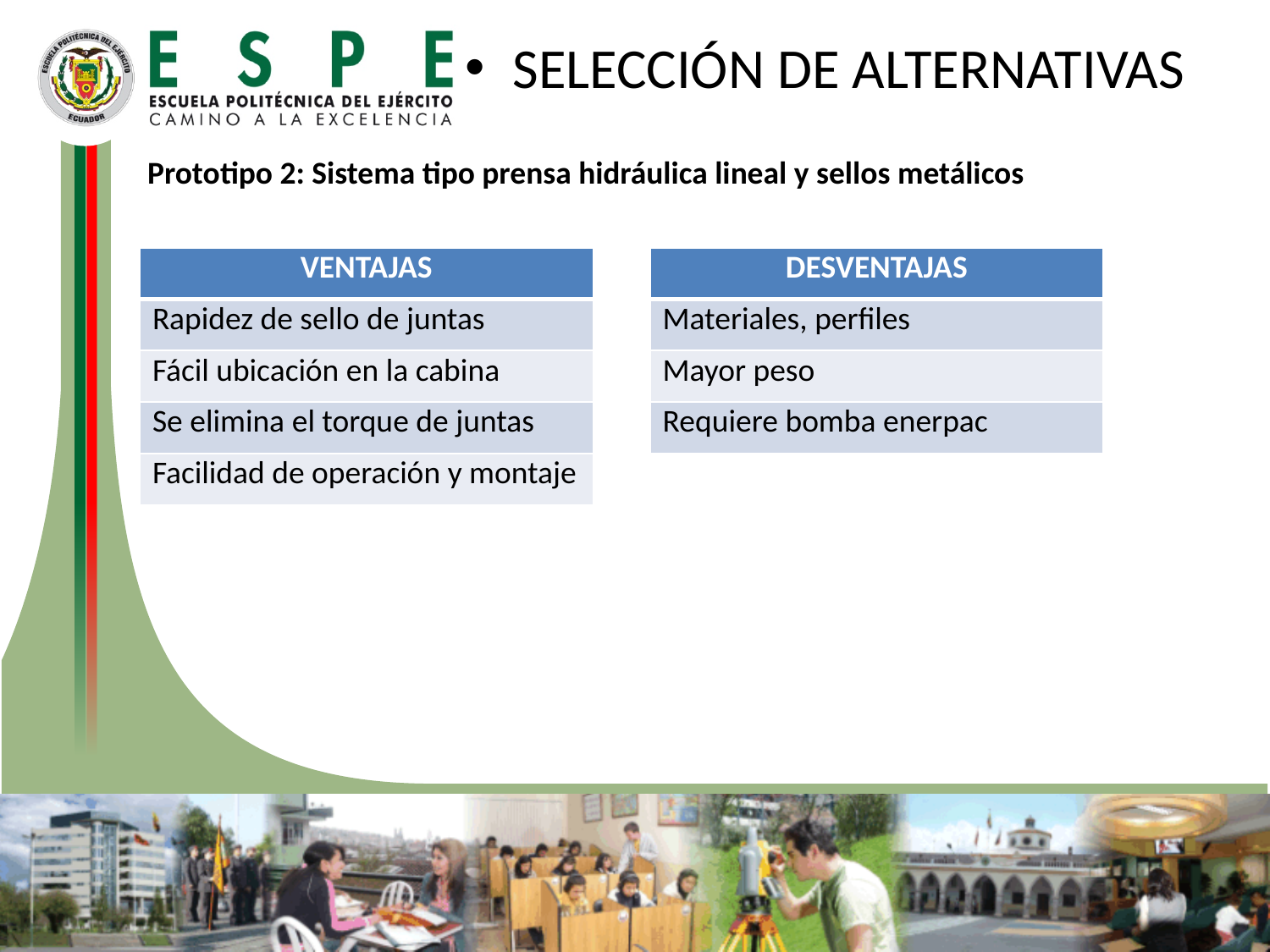

SELECCIÓN DE ALTERNATIVAS
Prototipo 2: Sistema tipo prensa hidráulica lineal y sellos metálicos
| VENTAJAS |
| --- |
| Rapidez de sello de juntas |
| Fácil ubicación en la cabina |
| Se elimina el torque de juntas |
| Facilidad de operación y montaje |
| DESVENTAJAS |
| --- |
| Materiales, perfiles |
| Mayor peso |
| Requiere bomba enerpac |